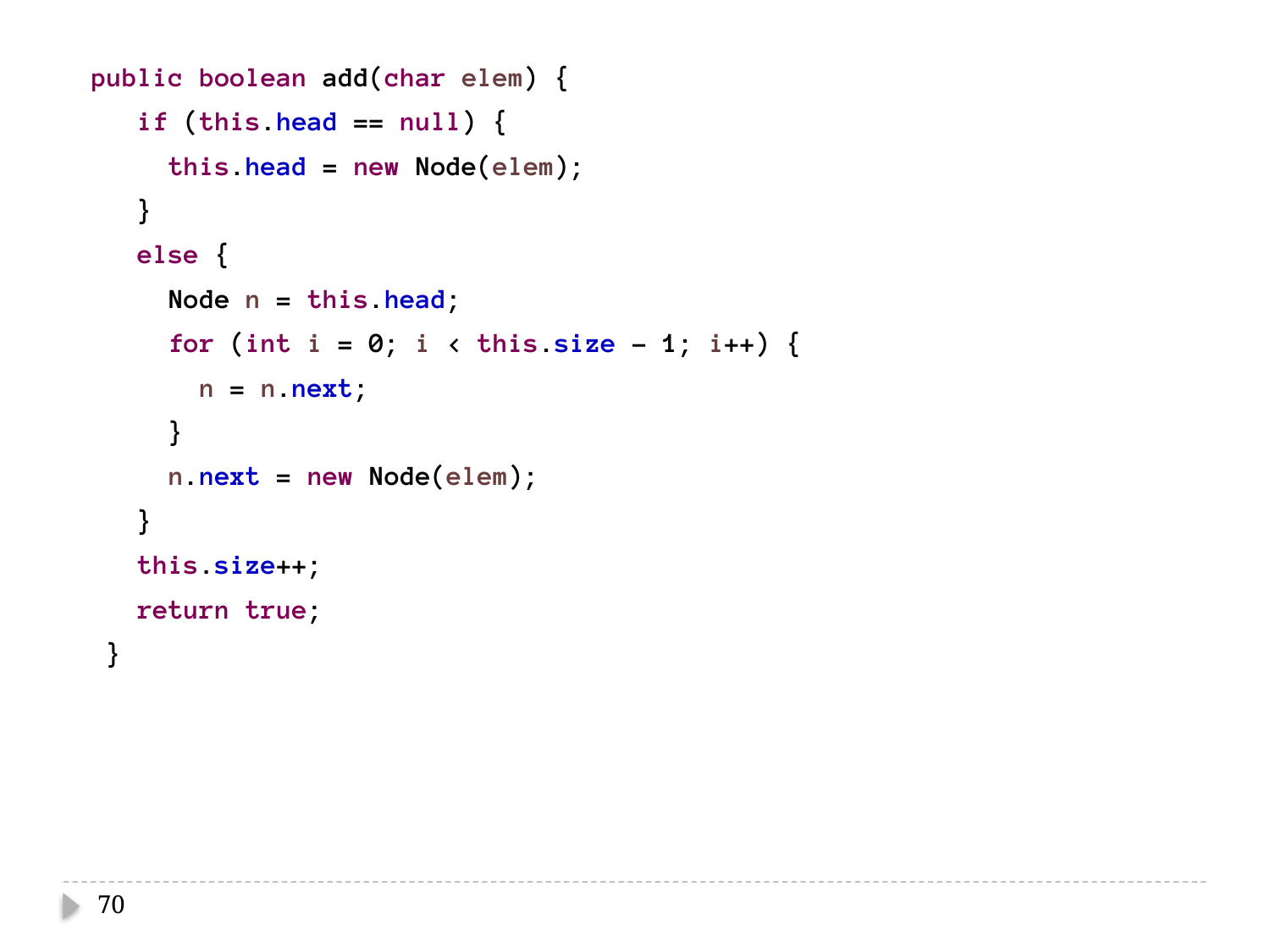

public boolean add(char elem) {
    if (this.head == null) {
      this.head = new Node(elem);
    }
    else {
      Node n = this.head;
      for (int i = 0; i < this.size - 1; i++) {
        n = n.next;
      }
      n.next = new Node(elem);
    }
    this.size++;
    return true;
  }
70